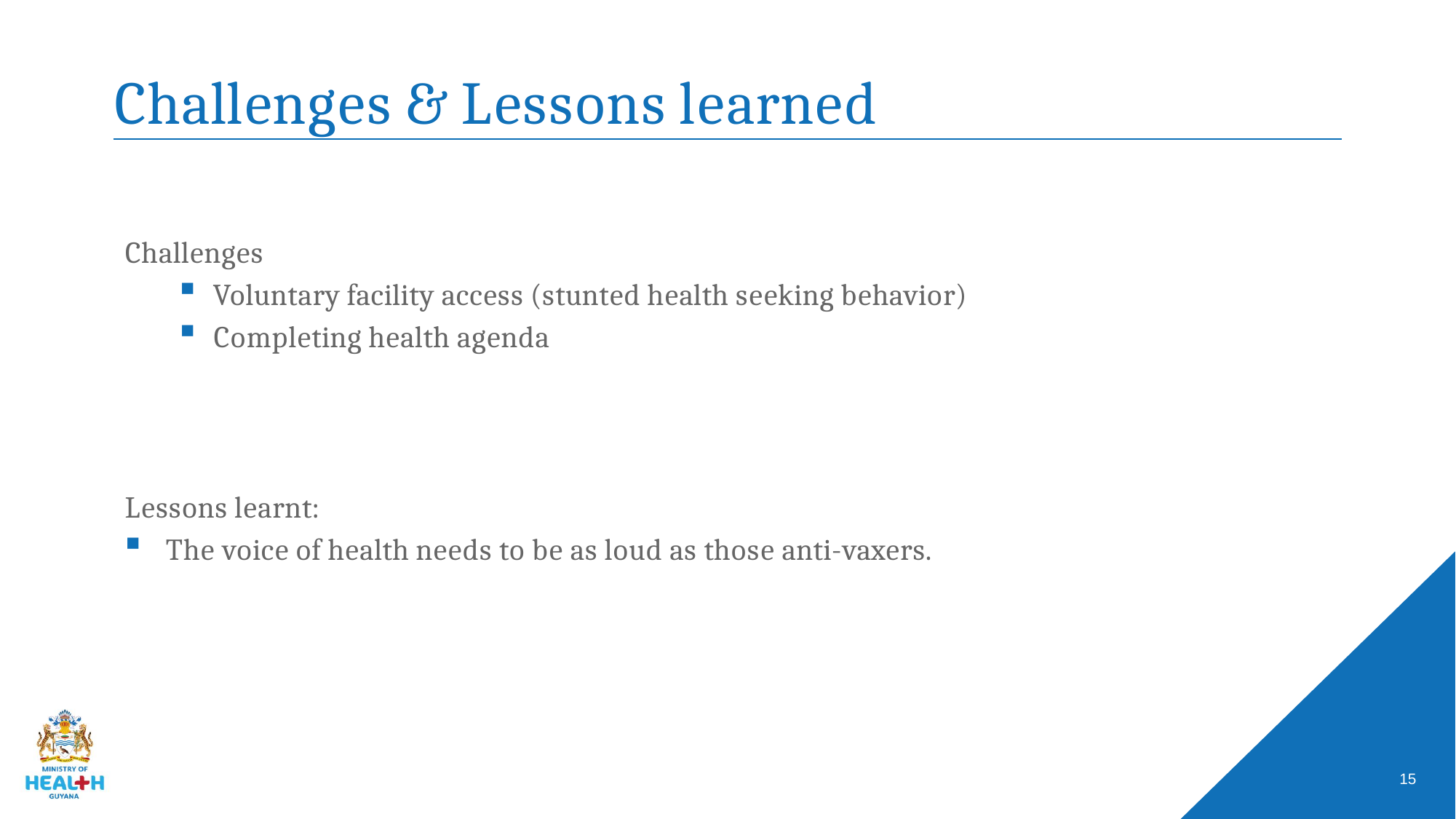

# Challenges & Lessons learned
Challenges
Voluntary facility access (stunted health seeking behavior)
Completing health agenda

Lessons learnt:
The voice of health needs to be as loud as those anti-vaxers.

15